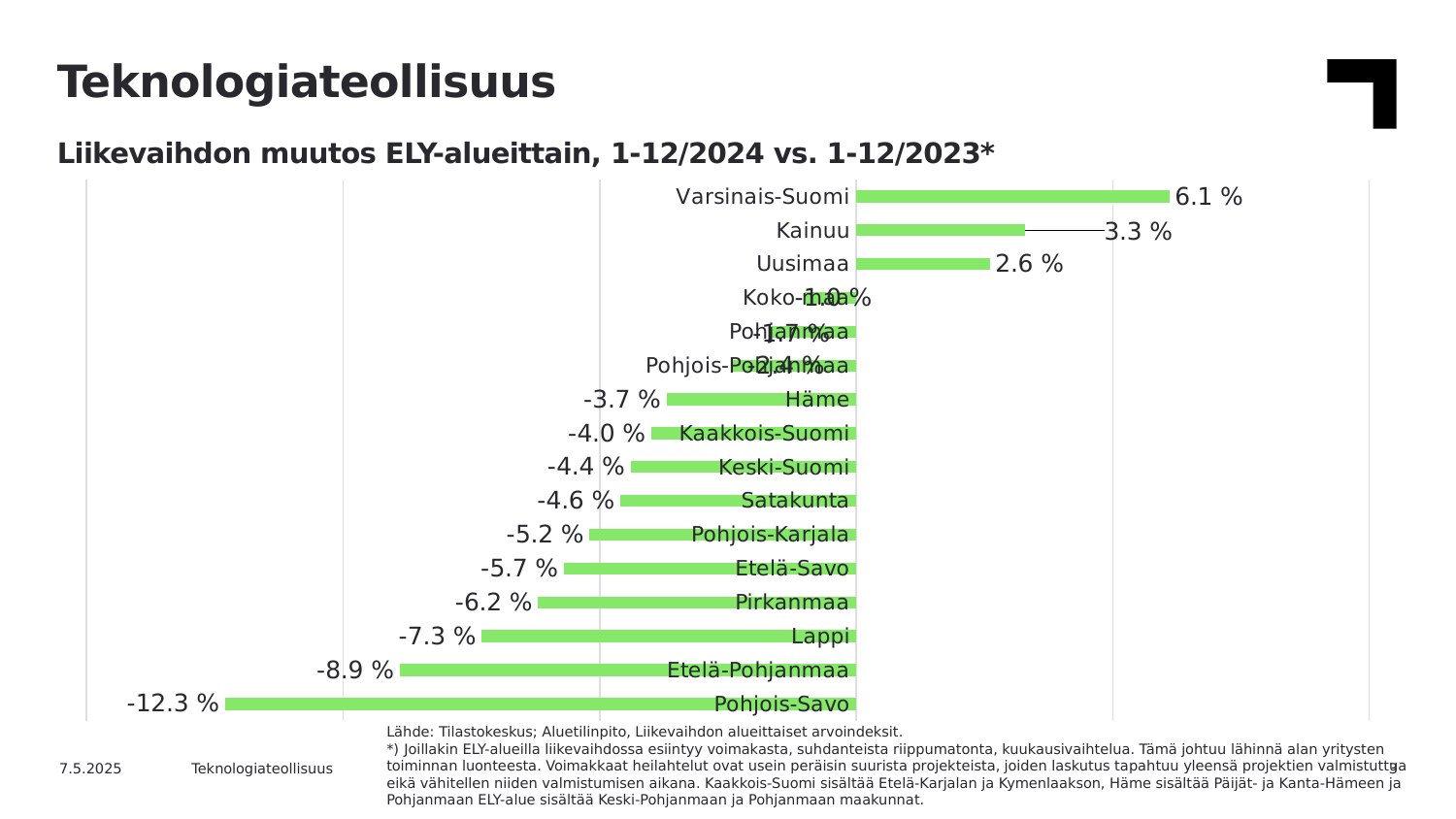

Teknologiateollisuus
Liikevaihdon muutos ELY-alueittain, 1-12/2024 vs. 1-12/2023*

### Chart

| Category | 1-9/2024 vs 1-9/2023 |
|---|---|
| Pohjois-Savo | -0.123 |
| Etelä-Pohjanmaa | -0.089 |
| Lappi | -0.073 |
| Pirkanmaa | -0.062 |
| Etelä-Savo | -0.057 |
| Pohjois-Karjala | -0.052 |
| Satakunta | -0.046 |
| Keski-Suomi | -0.044 |
| Kaakkois-Suomi | -0.04 |
| Häme | -0.037 |
| Pohjois-Pohjanmaa | -0.024 |
| Pohjanmaa | -0.017 |
| Koko maa | -0.01 |
| Uusimaa | 0.026 |
| Kainuu | 0.033 |
| Varsinais-Suomi | 0.061 |
Lähde: Tilastokeskus; Aluetilinpito, Liikevaihdon alueittaiset arvoindeksit.
*) Joillakin ELY-alueilla liikevaihdossa esiintyy voimakasta, suhdanteista riippumatonta, kuukausivaihtelua. Tämä johtuu lähinnä alan yritysten toiminnan luonteesta. Voimakkaat heilahtelut ovat usein peräisin suurista projekteista, joiden laskutus tapahtuu yleensä projektien valmistuttua eikä vähitellen niiden valmistumisen aikana. Kaakkois-Suomi sisältää Etelä-Karjalan ja Kymenlaakson, Häme sisältää Päijät- ja Kanta-Hämeen ja Pohjanmaan ELY-alue sisältää Keski-Pohjanmaan ja Pohjanmaan maakunnat.

7.5.2025
Teknologiateollisuus
3